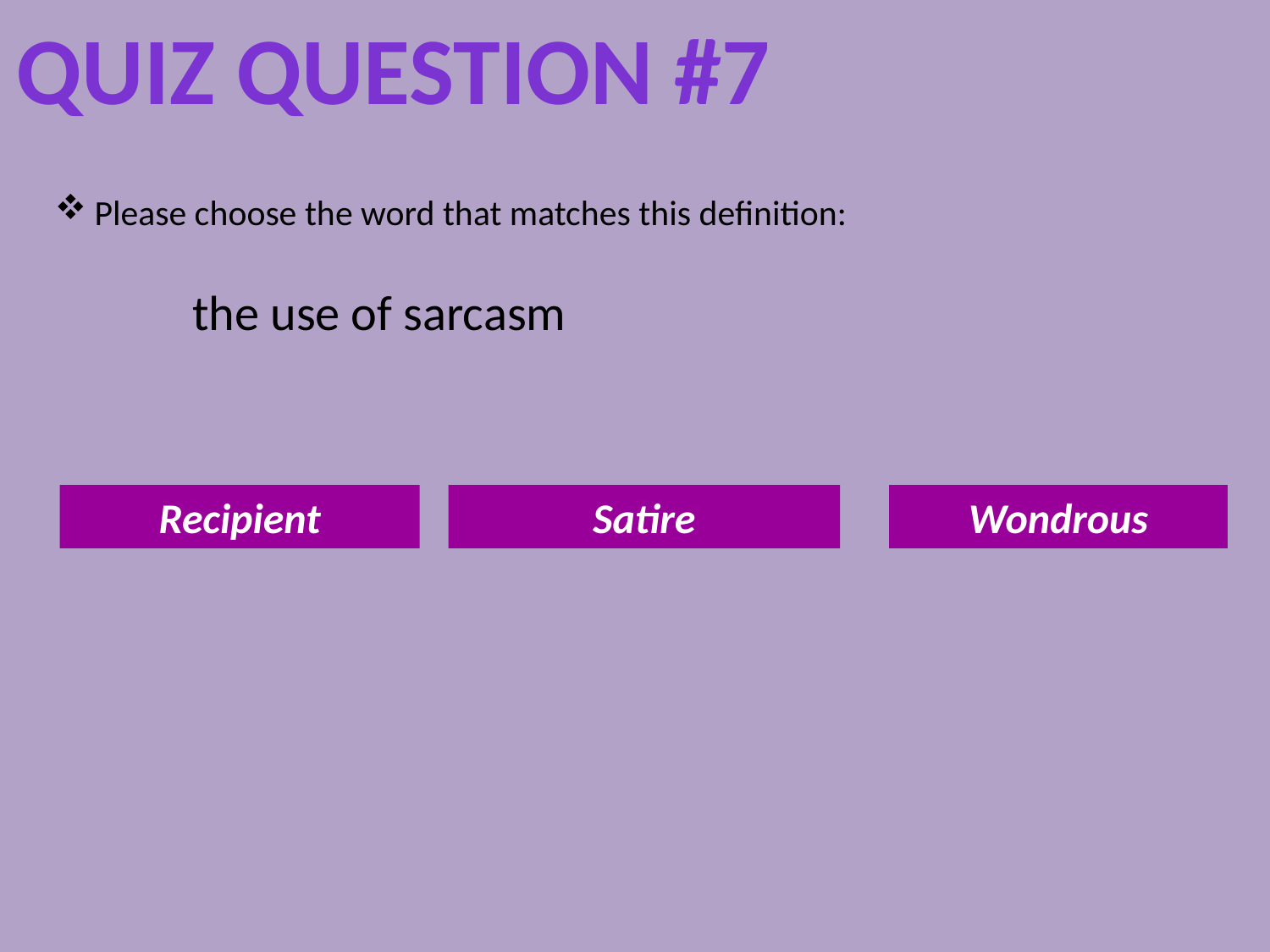

Quiz question #7
Please choose the word that matches this definition:
the use of sarcasm
Recipient
Satire
Wondrous